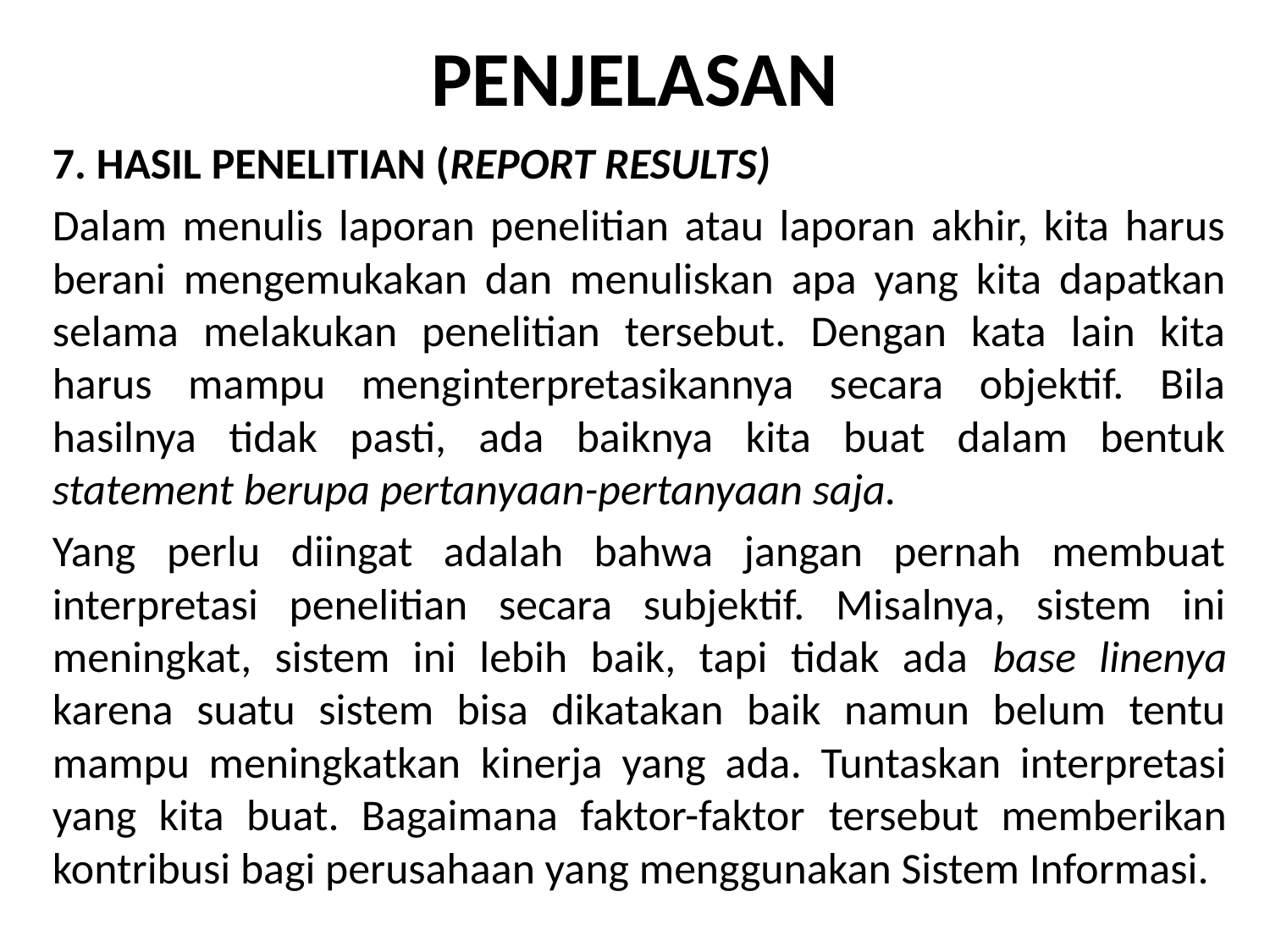

# PENJELASAN
7. HASIL PENELITIAN (REPORT RESULTS)
Dalam menulis laporan penelitian atau laporan akhir, kita harus berani mengemukakan dan menuliskan apa yang kita dapatkan selama melakukan penelitian tersebut. Dengan kata lain kita harus mampu menginterpretasikannya secara objektif. Bila hasilnya tidak pasti, ada baiknya kita buat dalam bentuk statement berupa pertanyaan-pertanyaan saja.
Yang perlu diingat adalah bahwa jangan pernah membuat interpretasi penelitian secara subjektif. Misalnya, sistem ini meningkat, sistem ini lebih baik, tapi tidak ada base linenya karena suatu sistem bisa dikatakan baik namun belum tentu mampu meningkatkan kinerja yang ada. Tuntaskan interpretasi yang kita buat. Bagaimana faktor-faktor tersebut memberikan kontribusi bagi perusahaan yang menggunakan Sistem Informasi.